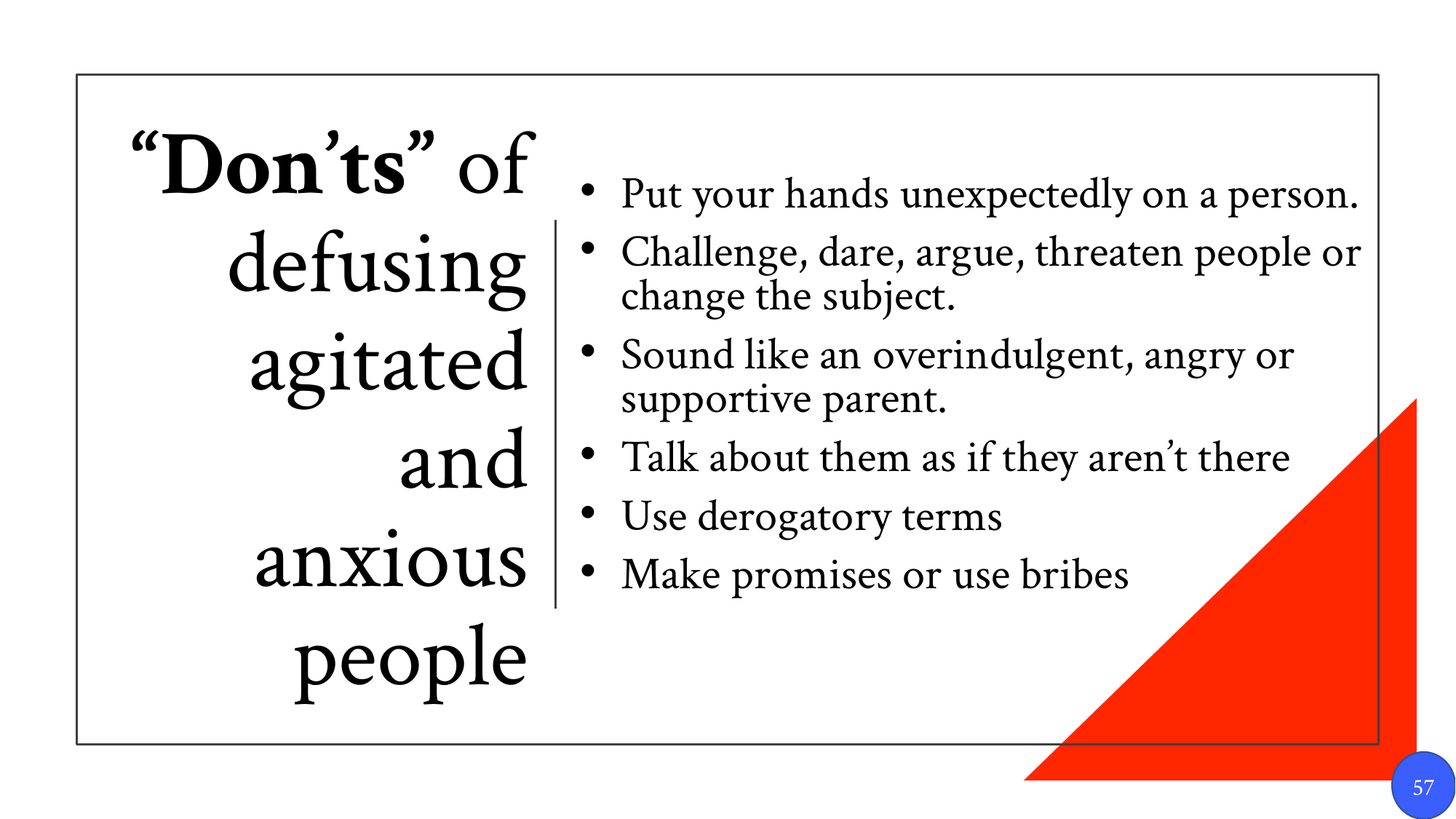

# “Don’ts” of defusing agitated and anxious people
Put your hands unexpectedly on a person.
Challenge, dare, argue, threaten people or change the subject.
Sound like an overindulgent, angry or supportive parent.
Talk about them as if they aren’t there
Use derogatory terms
Make promises or use bribes

57